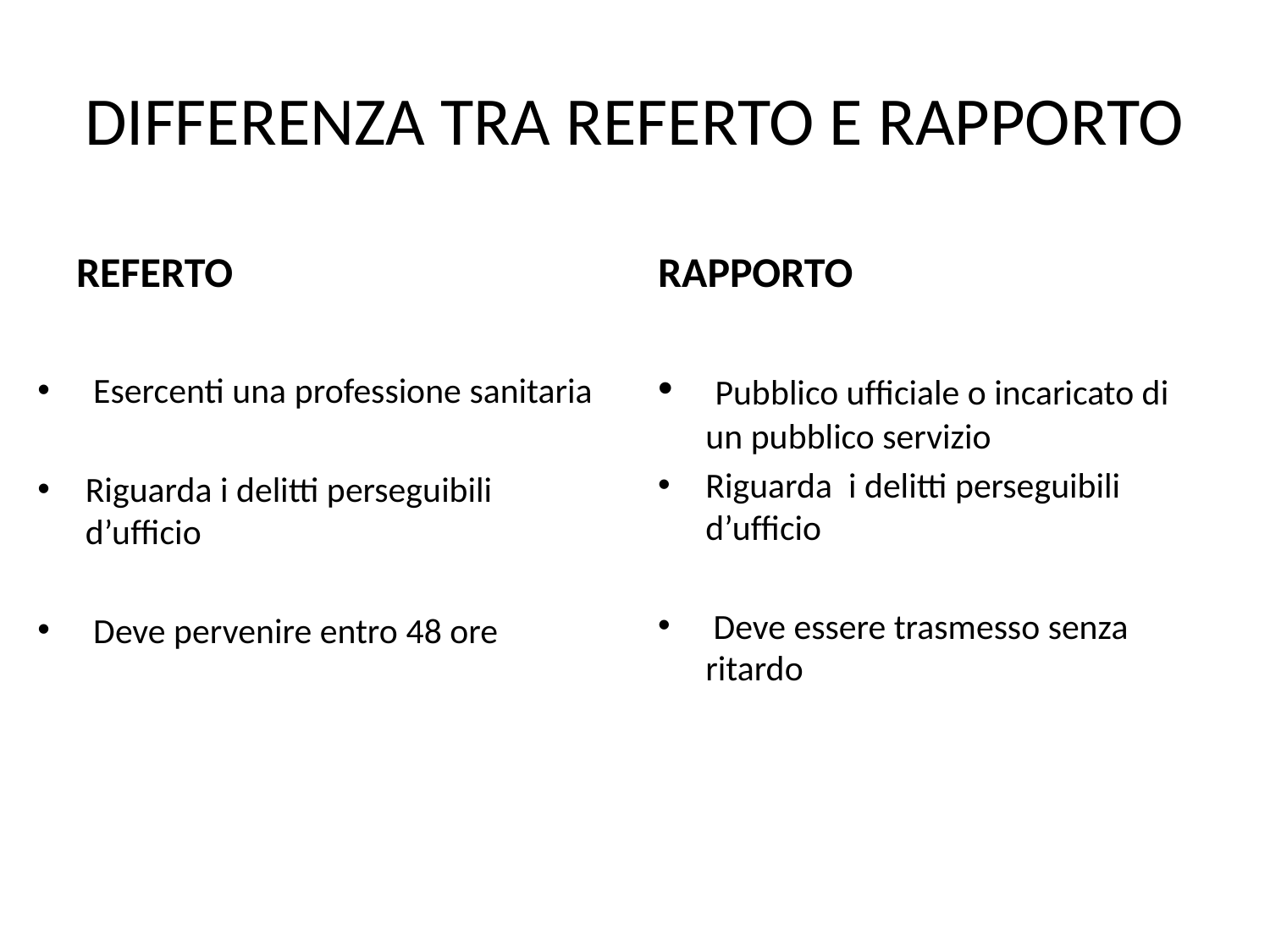

# DIFFERENZA TRA REFERTO E RAPPORTO
REFERTO
RAPPORTO
 Pubblico ufﬁciale o incaricato di un pubblico servizio
Riguarda  i delitti perseguibili d’ufﬁcio

 Deve essere trasmesso senza ritardo

 Esercenti una professione sanitaria

Riguarda i delitti perseguibili d’ufﬁcio

 Deve pervenire entro 48 ore